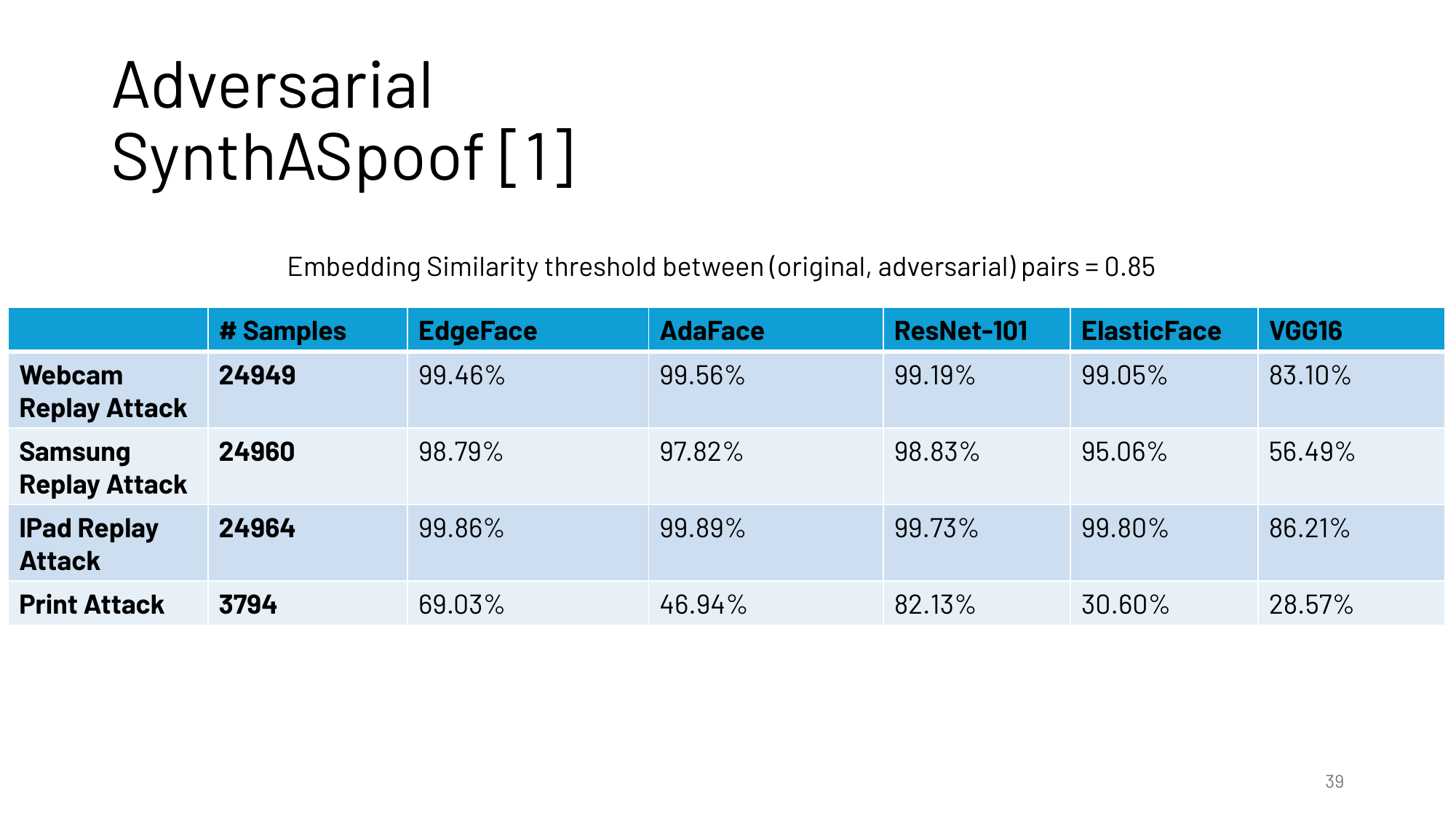

# Adversarial SynthASpoof [1]
Embedding Similarity threshold between (original, adversarial) pairs = 0.85
|  | # Samples | EdgeFace | AdaFace | ResNet-101 | ElasticFace | VGG16 |
| --- | --- | --- | --- | --- | --- | --- |
| Webcam Replay Attack | 24949 | 99.46% | 99.56% | 99.19% | 99.05% | 83.10% |
| Samsung Replay Attack | 24960 | 98.79% | 97.82% | 98.83% | 95.06% | 56.49% |
| IPad Replay Attack | 24964 | 99.86% | 99.89% | 99.73% | 99.80% | 86.21% |
| Print Attack | 3794 | 69.03% | 46.94% | 82.13% | 30.60% | 28.57% |
39